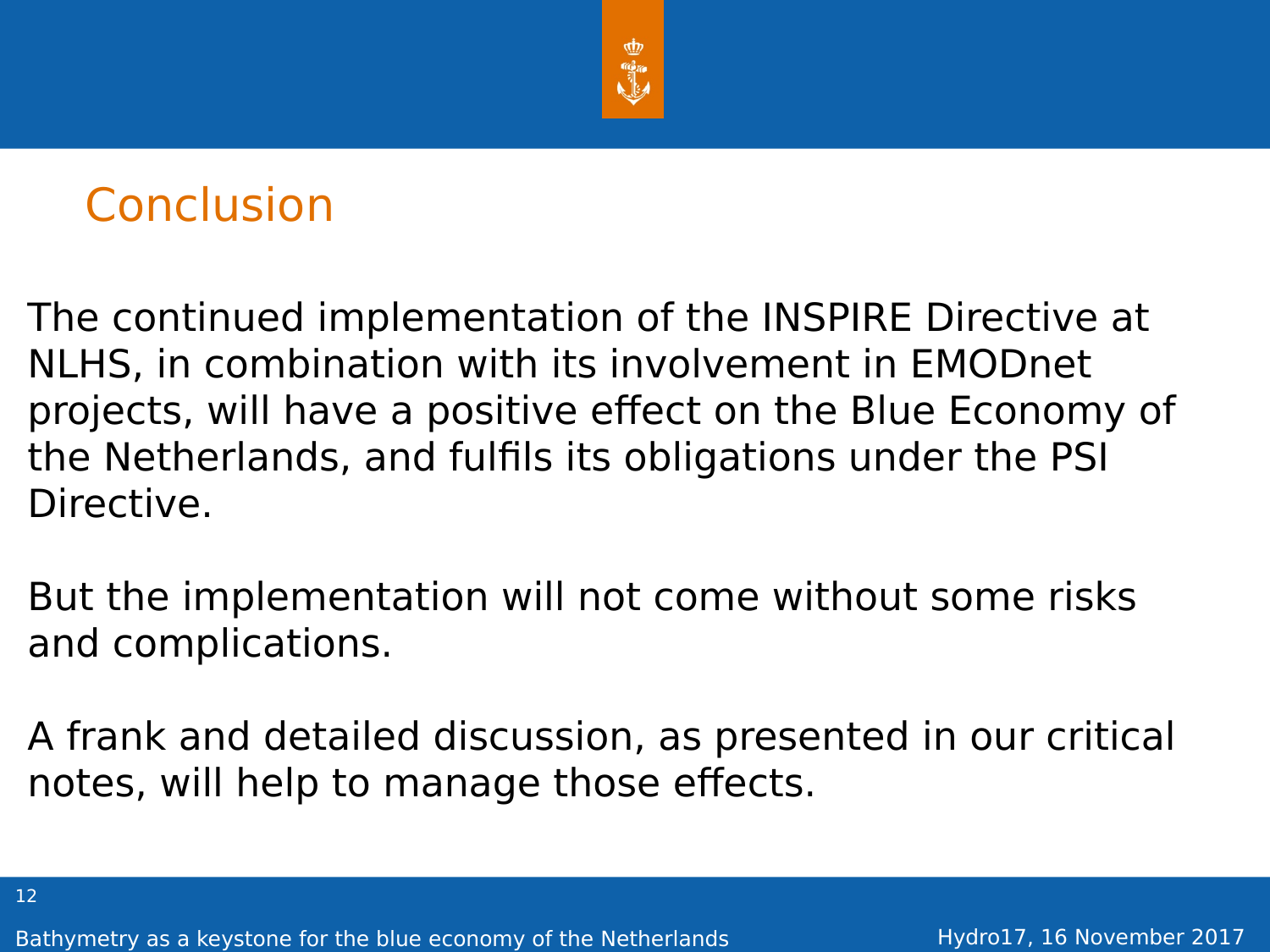

# Conclusion
The continued implementation of the INSPIRE Directive at NLHS, in combination with its involvement in EMODnet projects, will have a positive effect on the Blue Economy of the Netherlands, and fulfils its obligations under the PSI Directive.

But the implementation will not come without some risks and complications.

A frank and detailed discussion, as presented in our critical notes, will help to manage those effects.